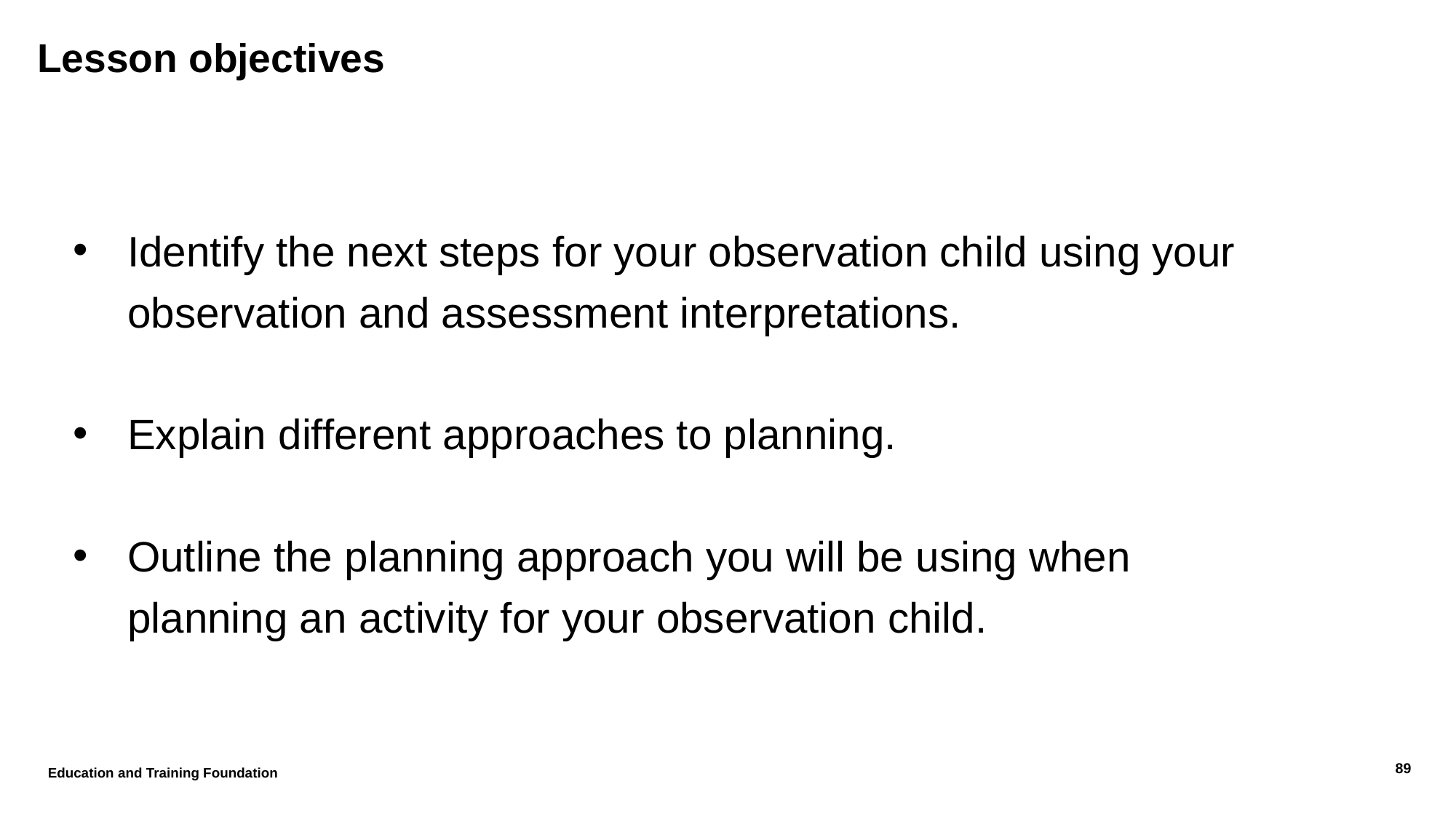

# Lesson objectives

Identify the next steps for your observation child using your observation and assessment interpretations.

Explain different approaches to planning.

Outline the planning approach you will be using when planning an activity for your observation child.

Education and Training Foundation
89